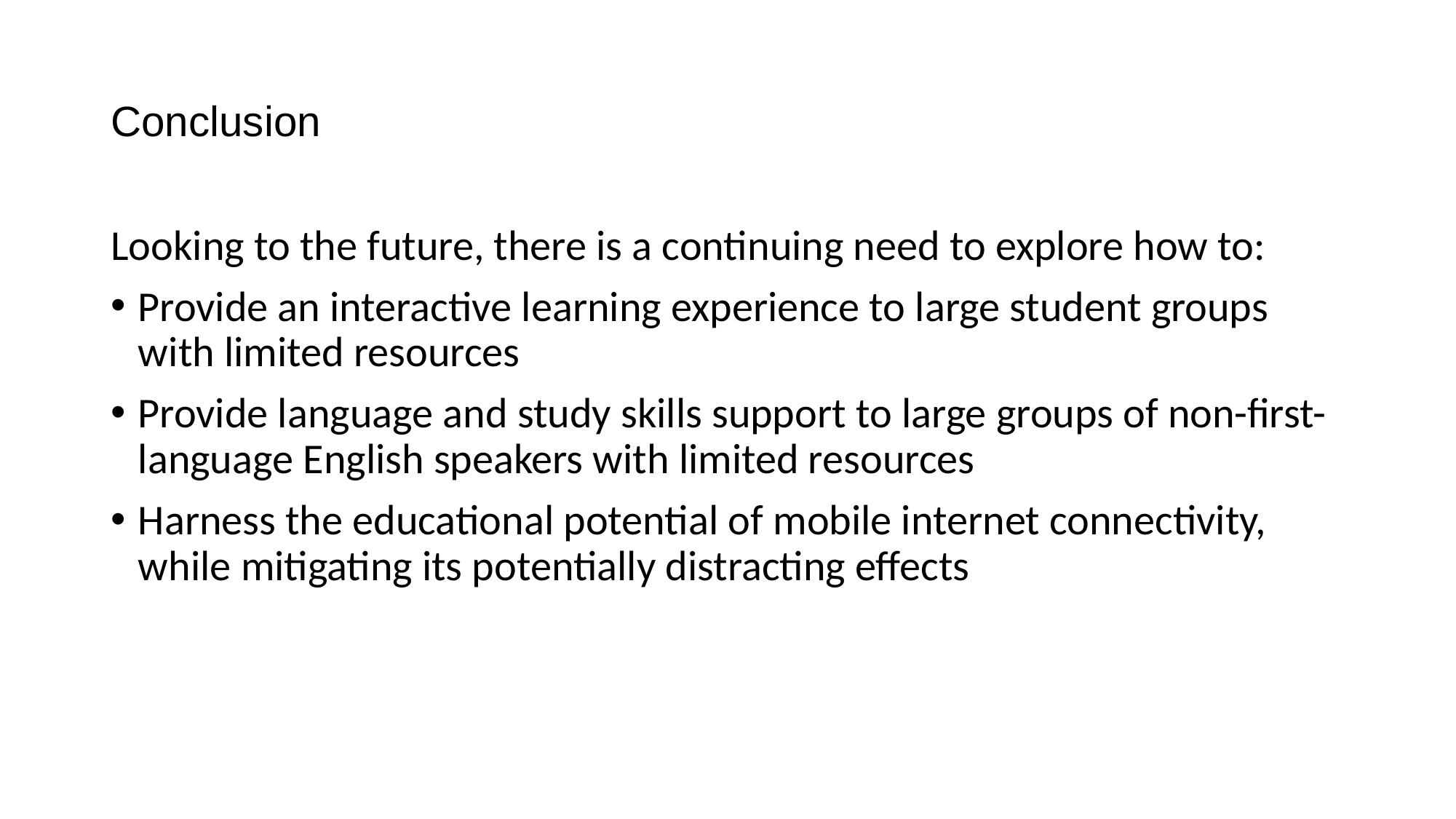

# Conclusion
Looking to the future, there is a continuing need to explore how to:
Provide an interactive learning experience to large student groups with limited resources
Provide language and study skills support to large groups of non-first-language English speakers with limited resources
Harness the educational potential of mobile internet connectivity, while mitigating its potentially distracting effects